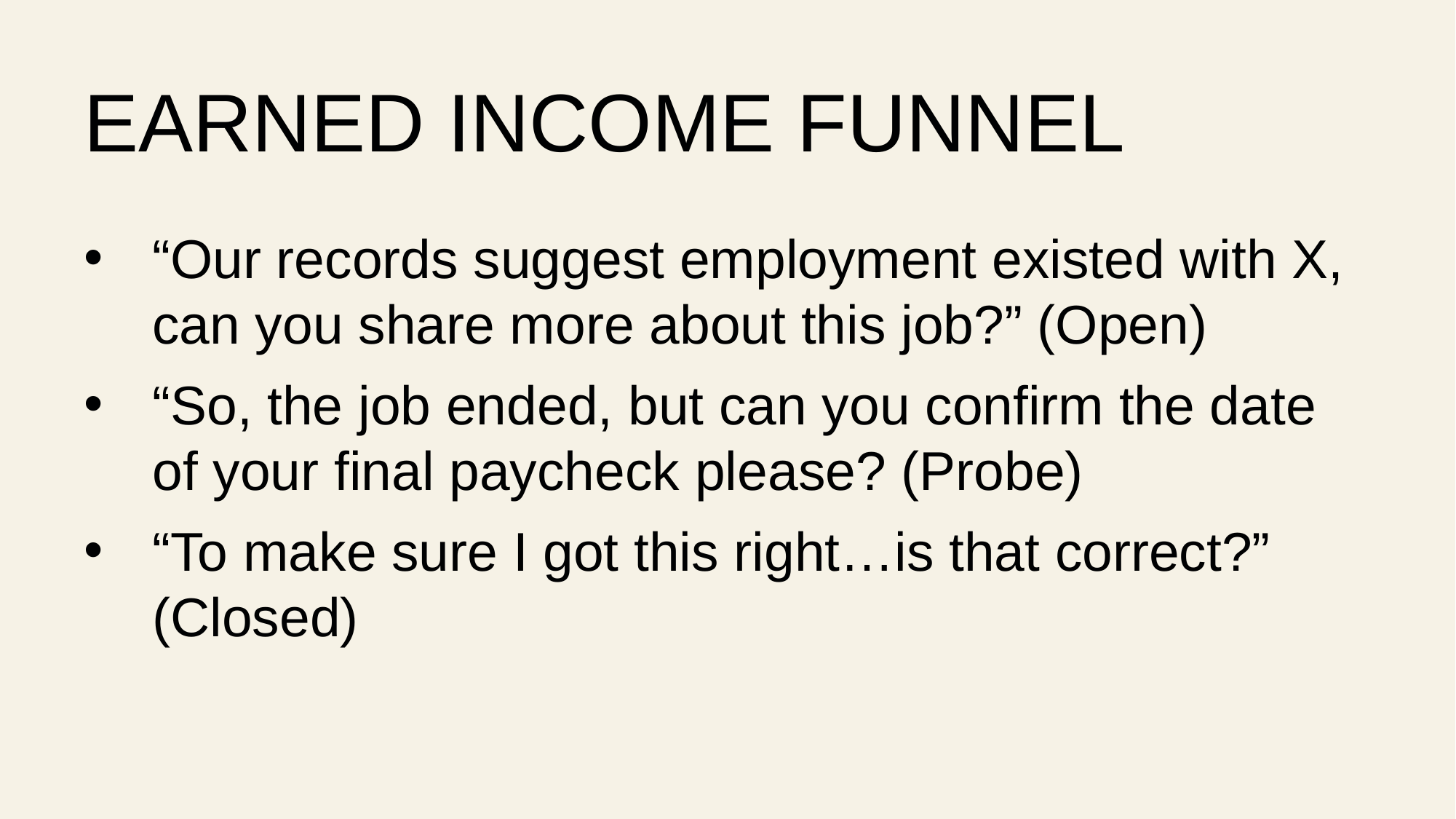

# EARNED INCOME FUNNEL
“Our records suggest employment existed with X, can you share more about this job?” (Open)
“So, the job ended, but can you confirm the date of your final paycheck please? (Probe)
“To make sure I got this right…is that correct?” (Closed)